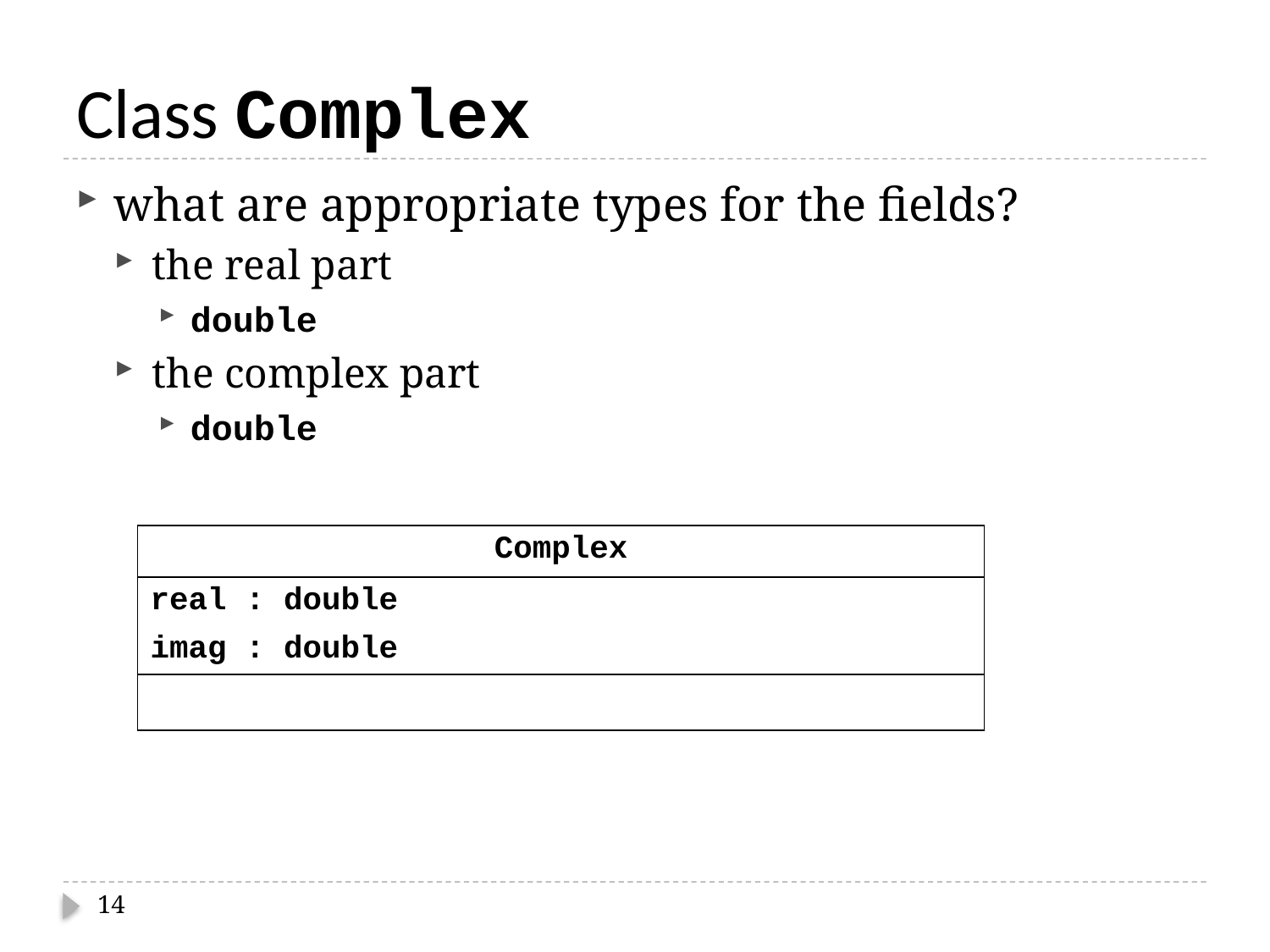

# Class Complex
what are appropriate types for the fields?
the real part
double
the complex part
double
| Complex |
| --- |
| real : double |
| imag : double |
|  |
14